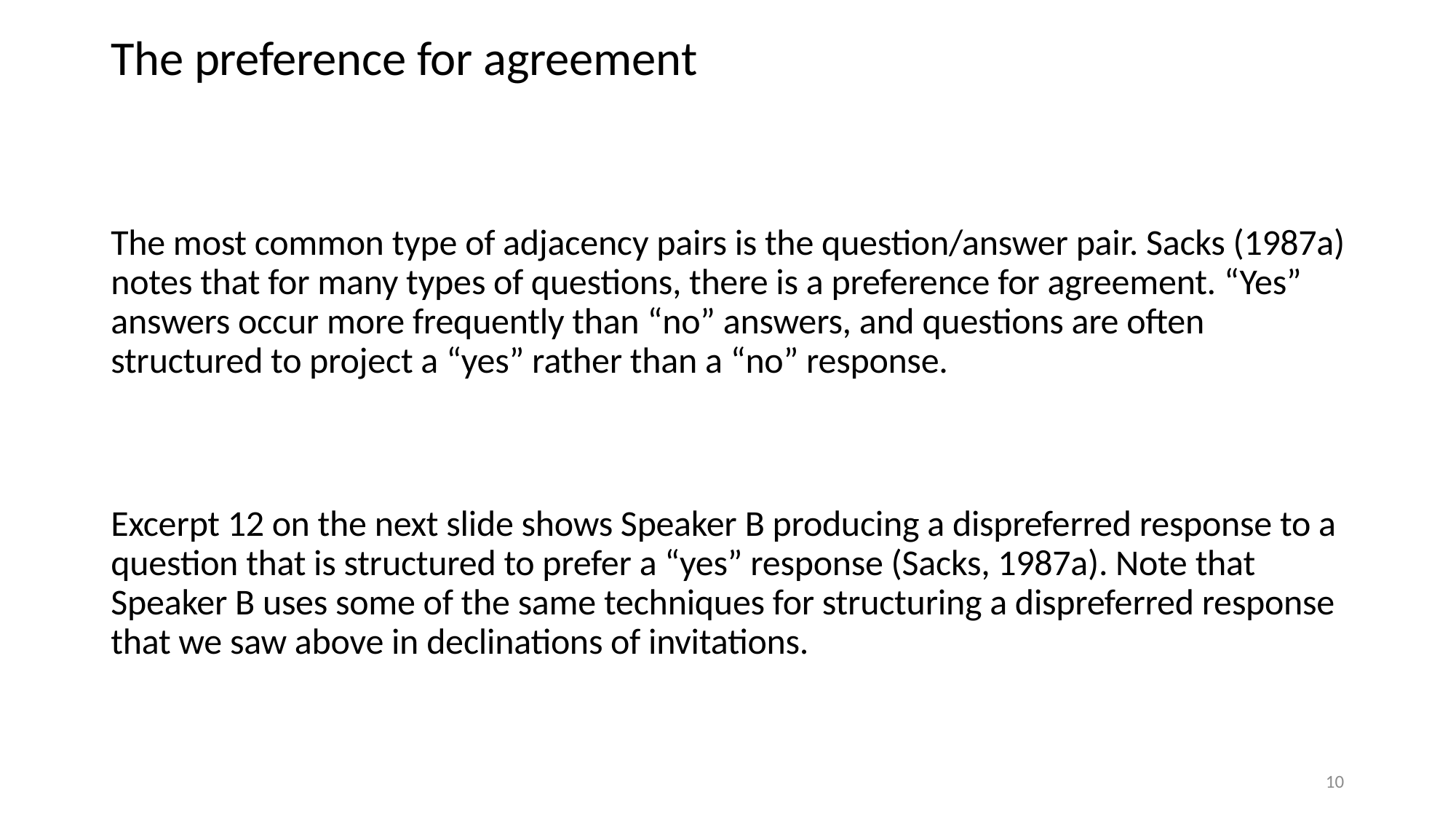

# The preference for agreement
The most common type of adjacency pairs is the question/answer pair. Sacks (1987a) notes that for many types of questions, there is a preference for agreement. “Yes” answers occur more frequently than “no” answers, and questions are often structured to project a “yes” rather than a “no” response.

Excerpt 12 on the next slide shows Speaker B producing a dispreferred response to a question that is structured to prefer a “yes” response (Sacks, 1987a). Note that Speaker B uses some of the same techniques for structuring a dispreferred response that we saw above in declinations of invitations.
10